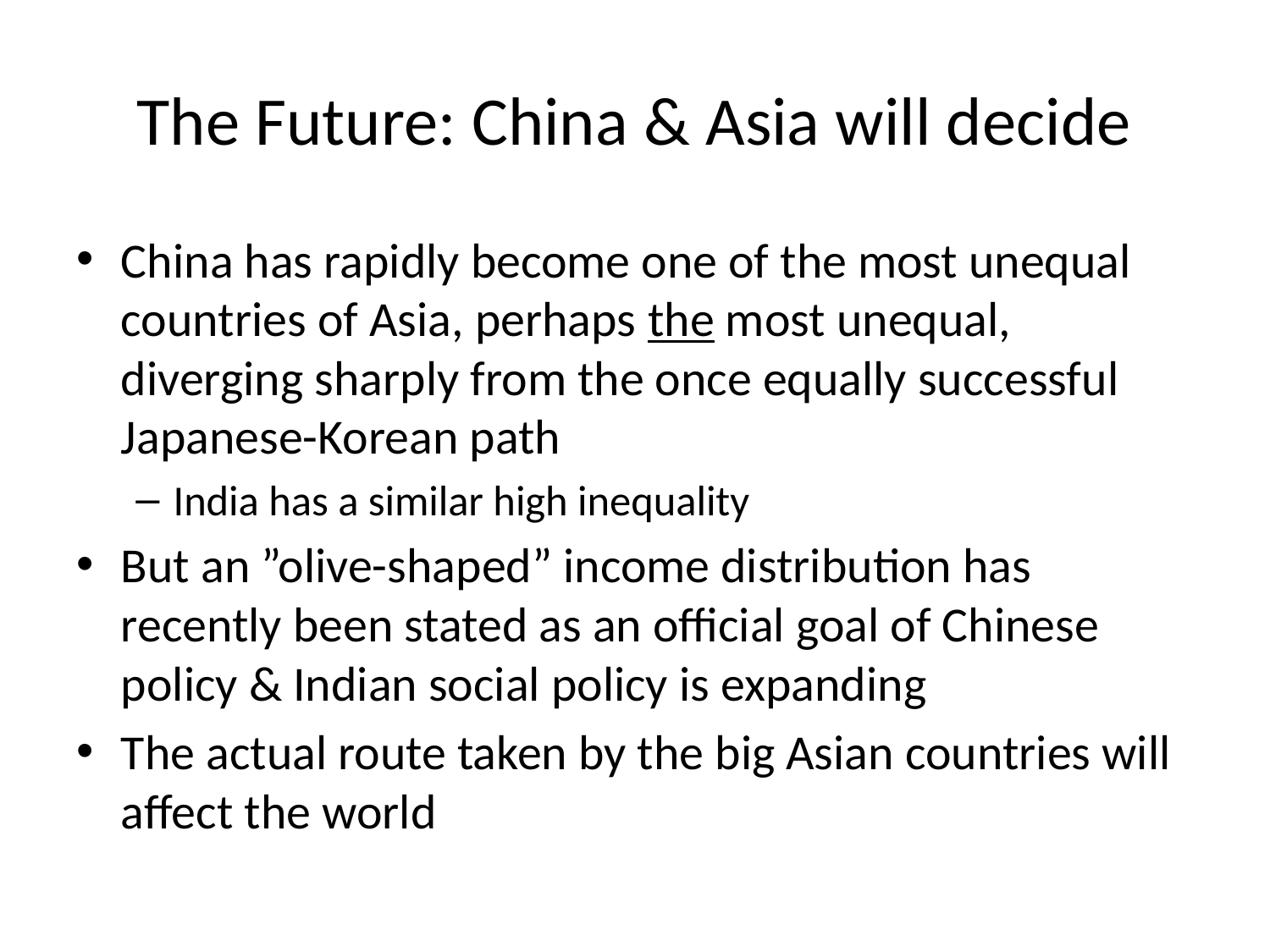

# The Future: China & Asia will decide
China has rapidly become one of the most unequal countries of Asia, perhaps the most unequal, diverging sharply from the once equally successful Japanese-Korean path
India has a similar high inequality
But an ”olive-shaped” income distribution has recently been stated as an official goal of Chinese policy & Indian social policy is expanding
The actual route taken by the big Asian countries will affect the world